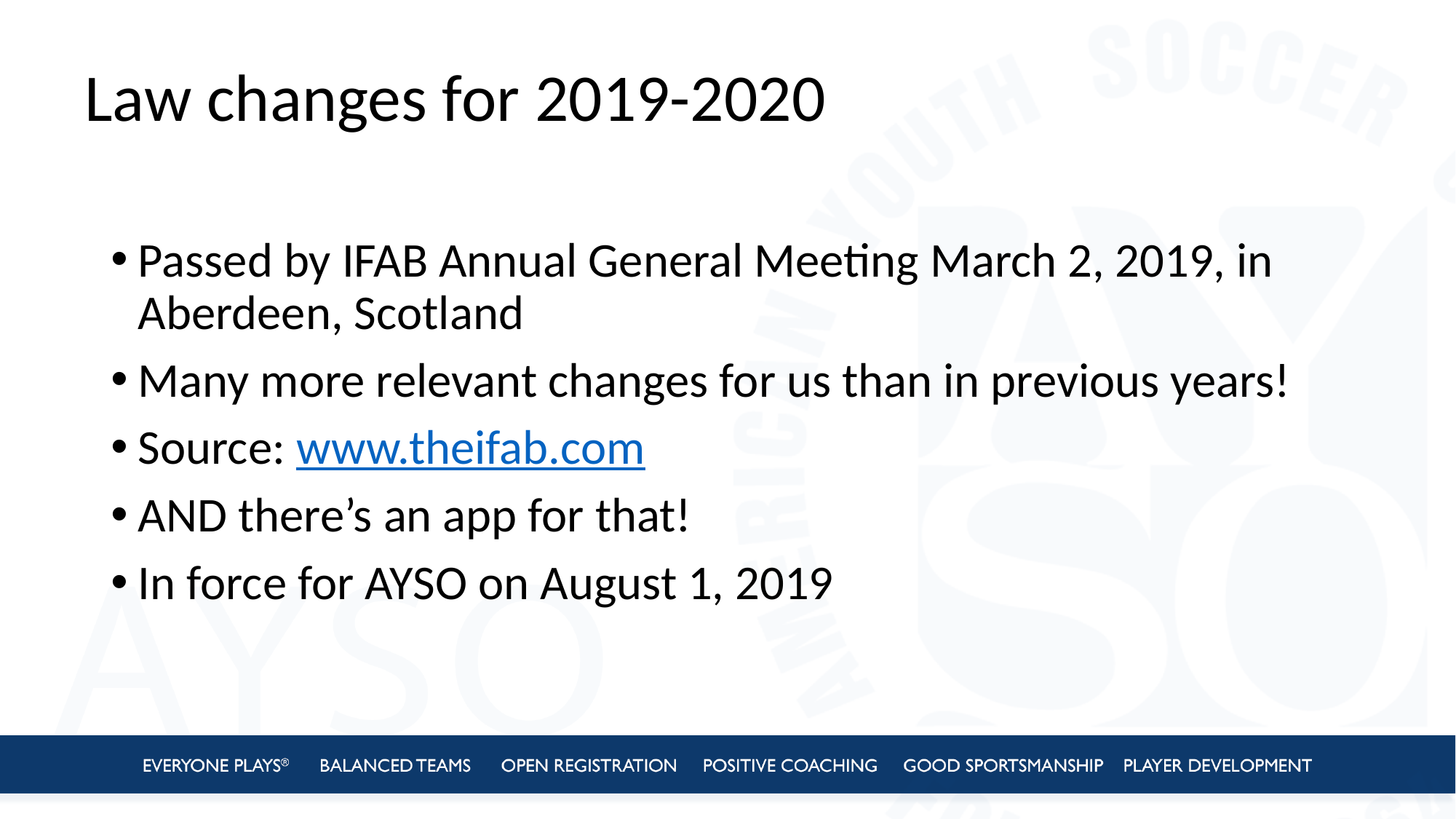

# Law changes for 2019-2020
Passed by IFAB Annual General Meeting March 2, 2019, in Aberdeen, Scotland
Many more relevant changes for us than in previous years!
Source: www.theifab.com
AND there’s an app for that!
In force for AYSO on August 1, 2019